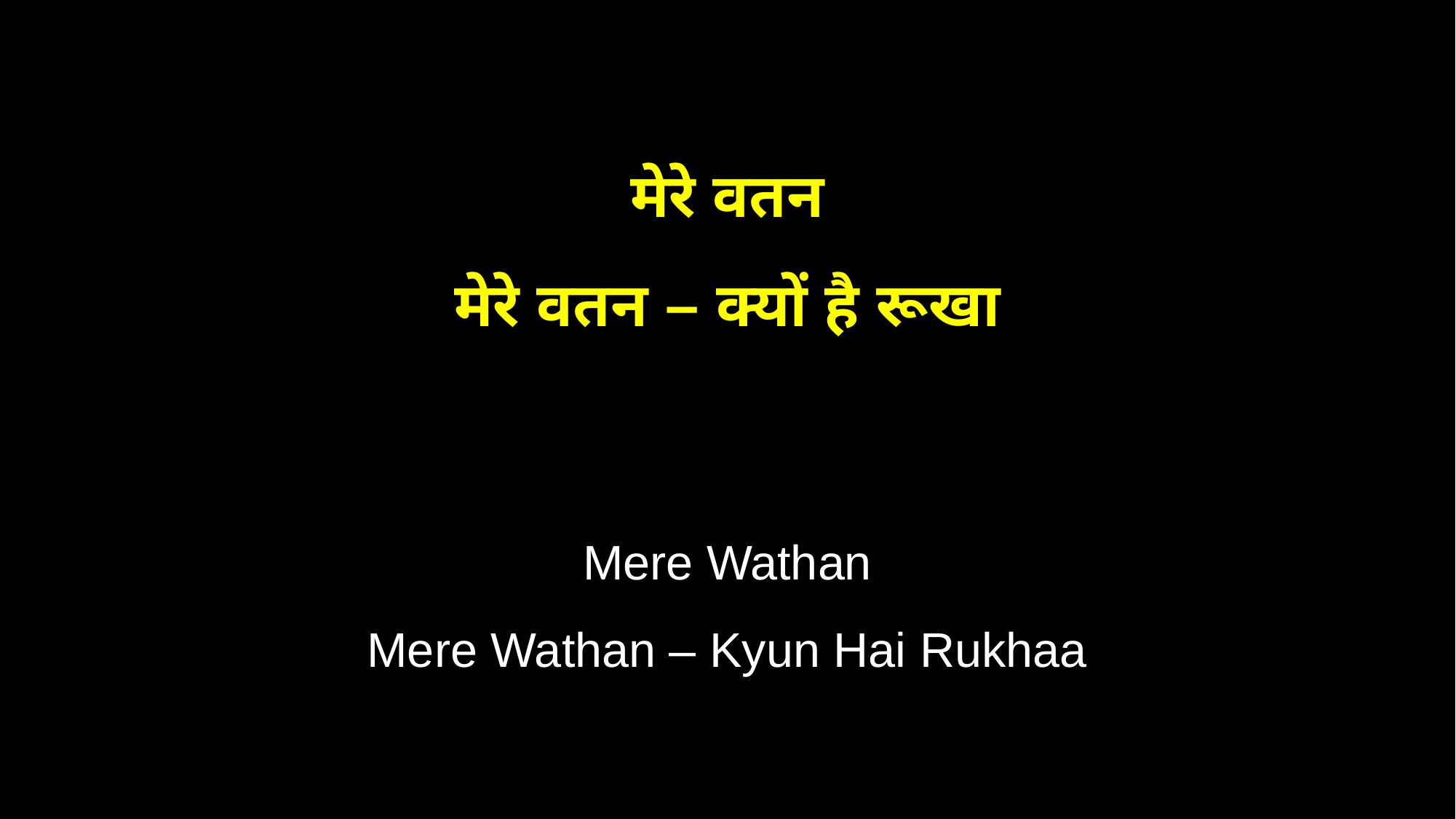

मेरे वतन
मेरे वतन – क्यों है रूखा
Mere Wathan
Mere Wathan – Kyun Hai Rukhaa